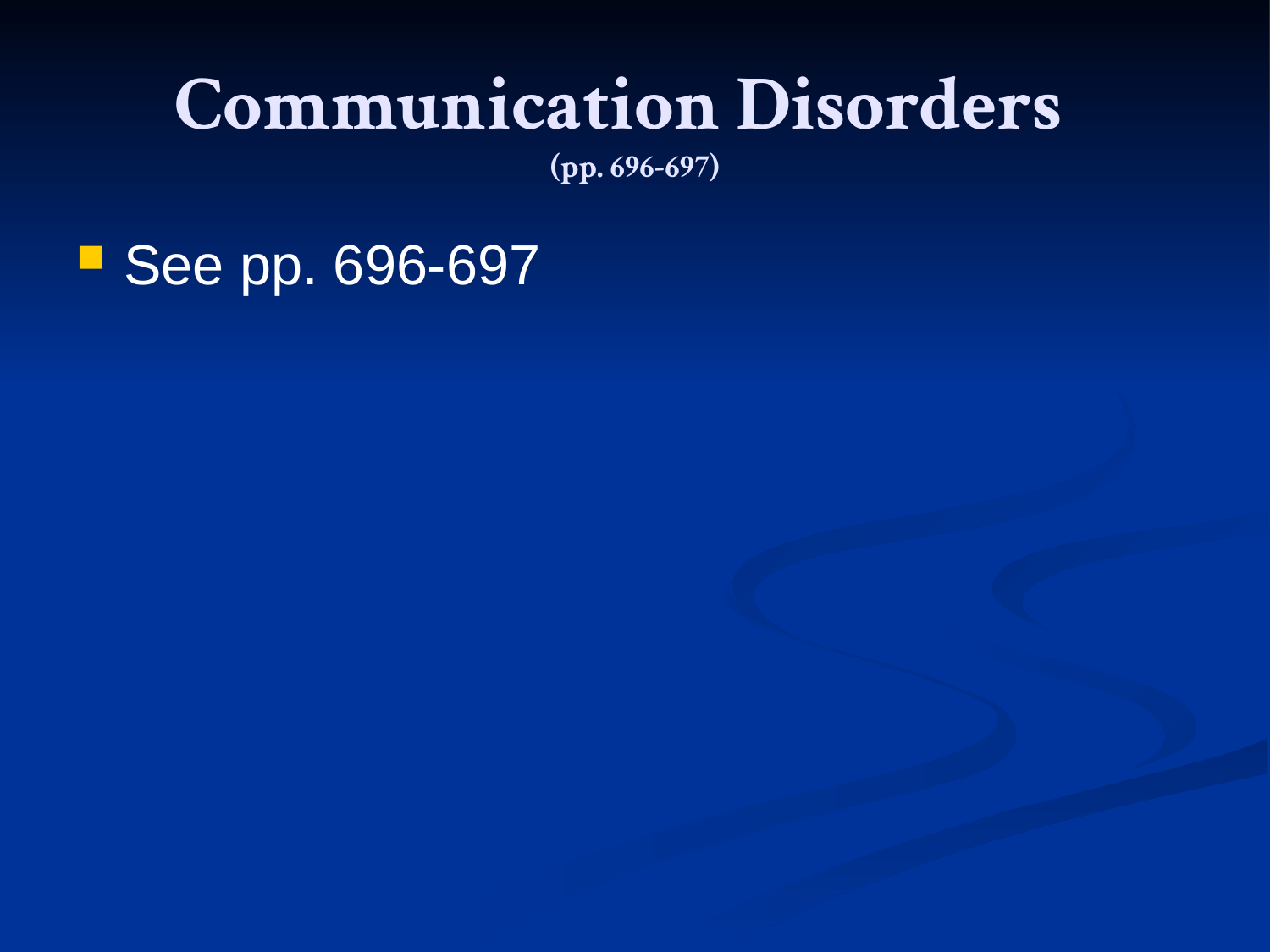

# Communication Disorders (pp. 696-697)
See pp. 696-697